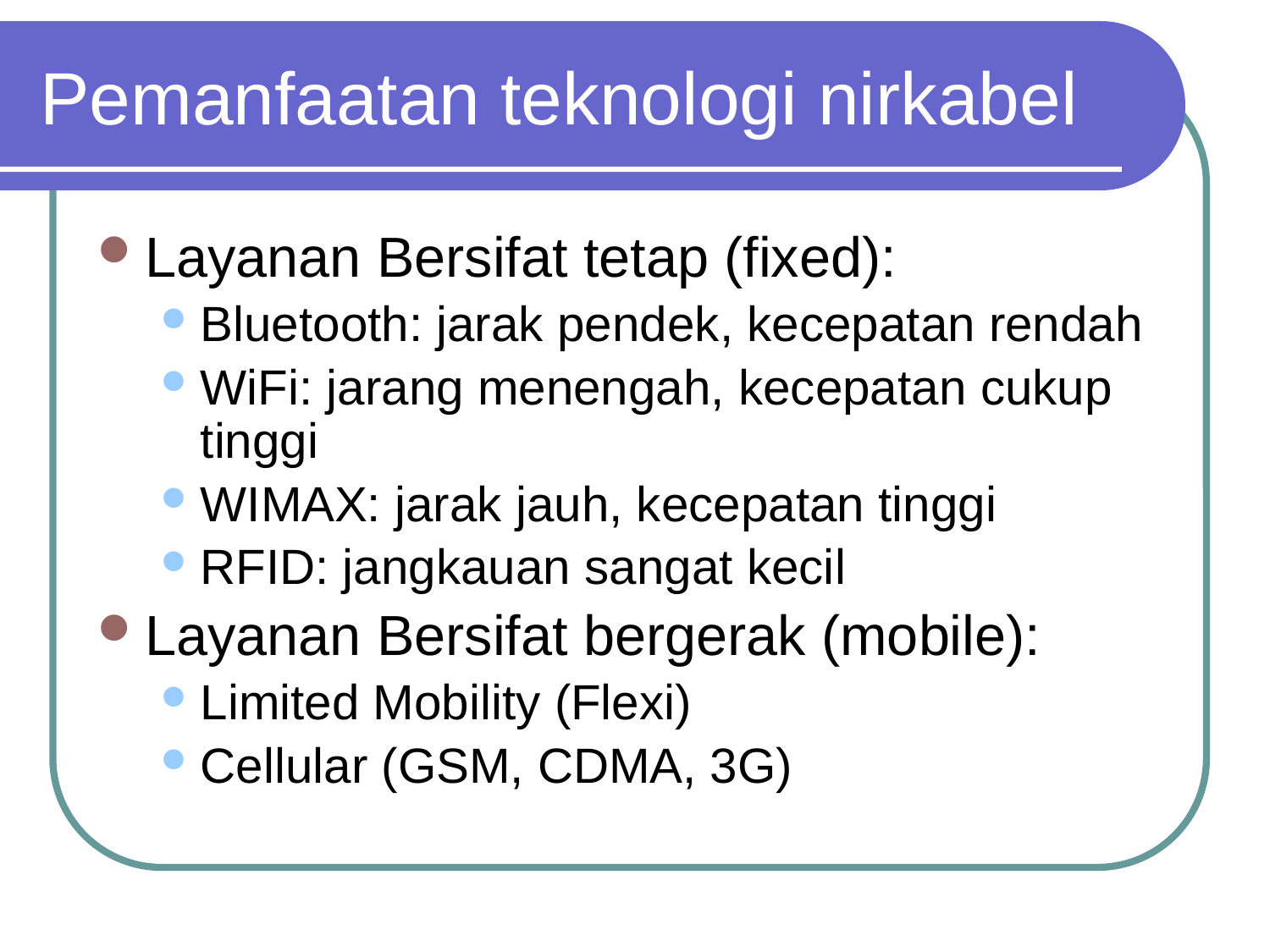

# Pemanfaatan teknologi nirkabel
Layanan Bersifat tetap (fixed):
Bluetooth: jarak pendek, kecepatan rendah
WiFi: jarang menengah, kecepatan cukup tinggi
WIMAX: jarak jauh, kecepatan tinggi
RFID: jangkauan sangat kecil
Layanan Bersifat bergerak (mobile):
Limited Mobility (Flexi)
Cellular (GSM, CDMA, 3G)